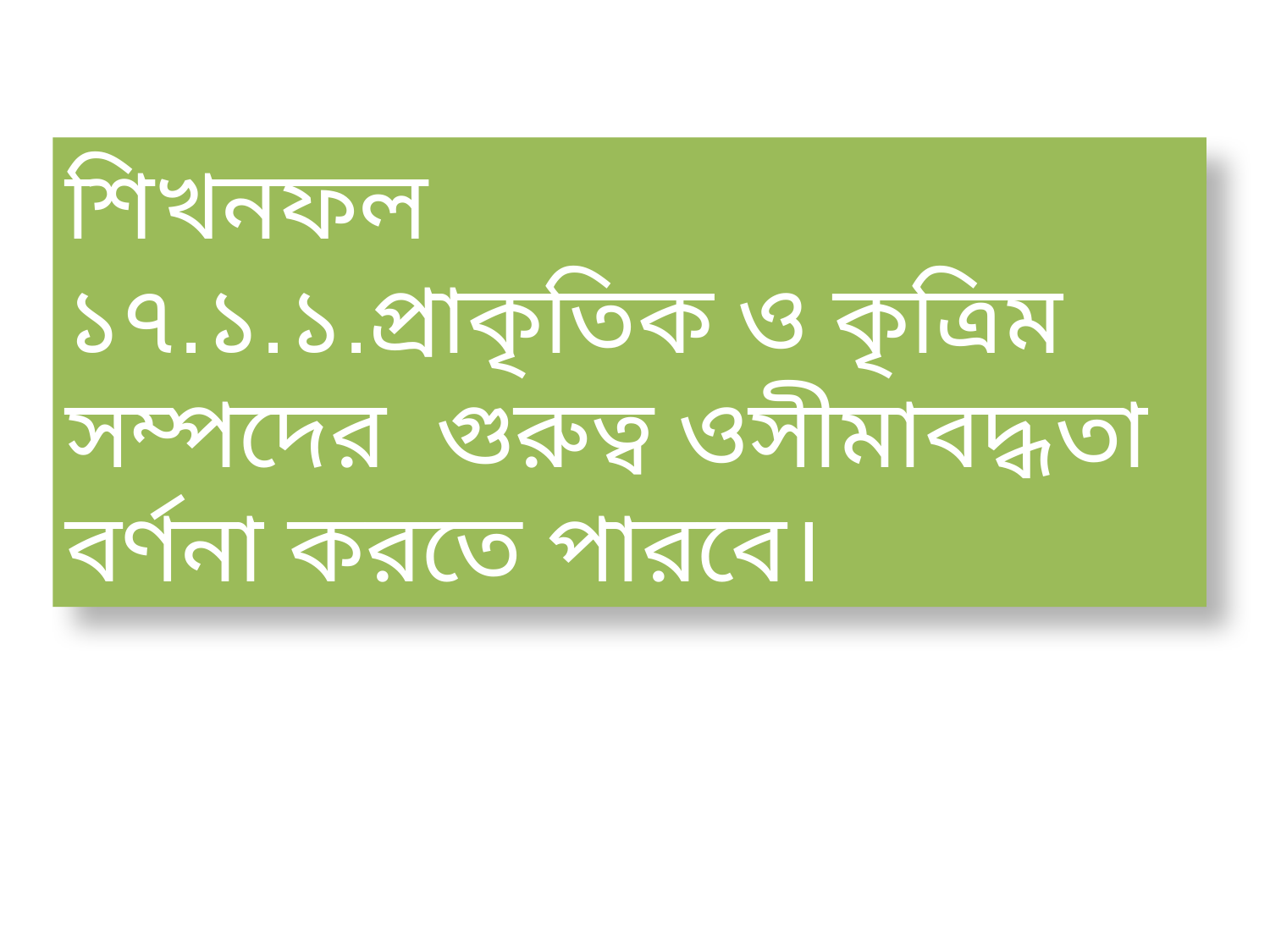

শিখনফল
১৭.১.১.প্রাকৃতিক ও কৃত্রিম সম্পদের  গুরুত্ব ওসীমাবদ্ধতা বর্ণনা করতে পারবে।